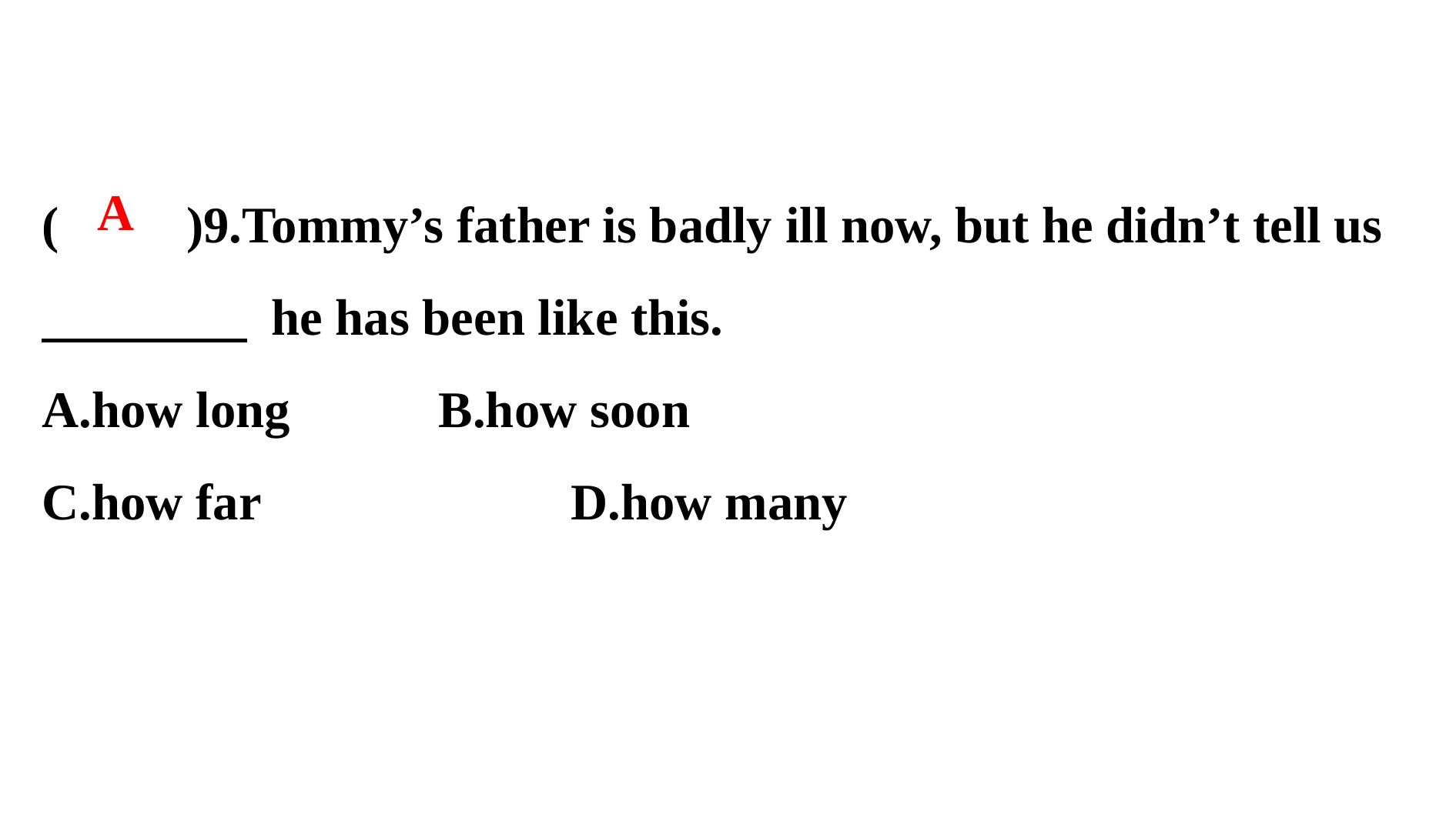

(　　)9.Tommy’s father is badly ill now, but he didn’t tell us
　　　　 he has been like this.
A.how long　	B.how soon
C.how far　		D.how many
A